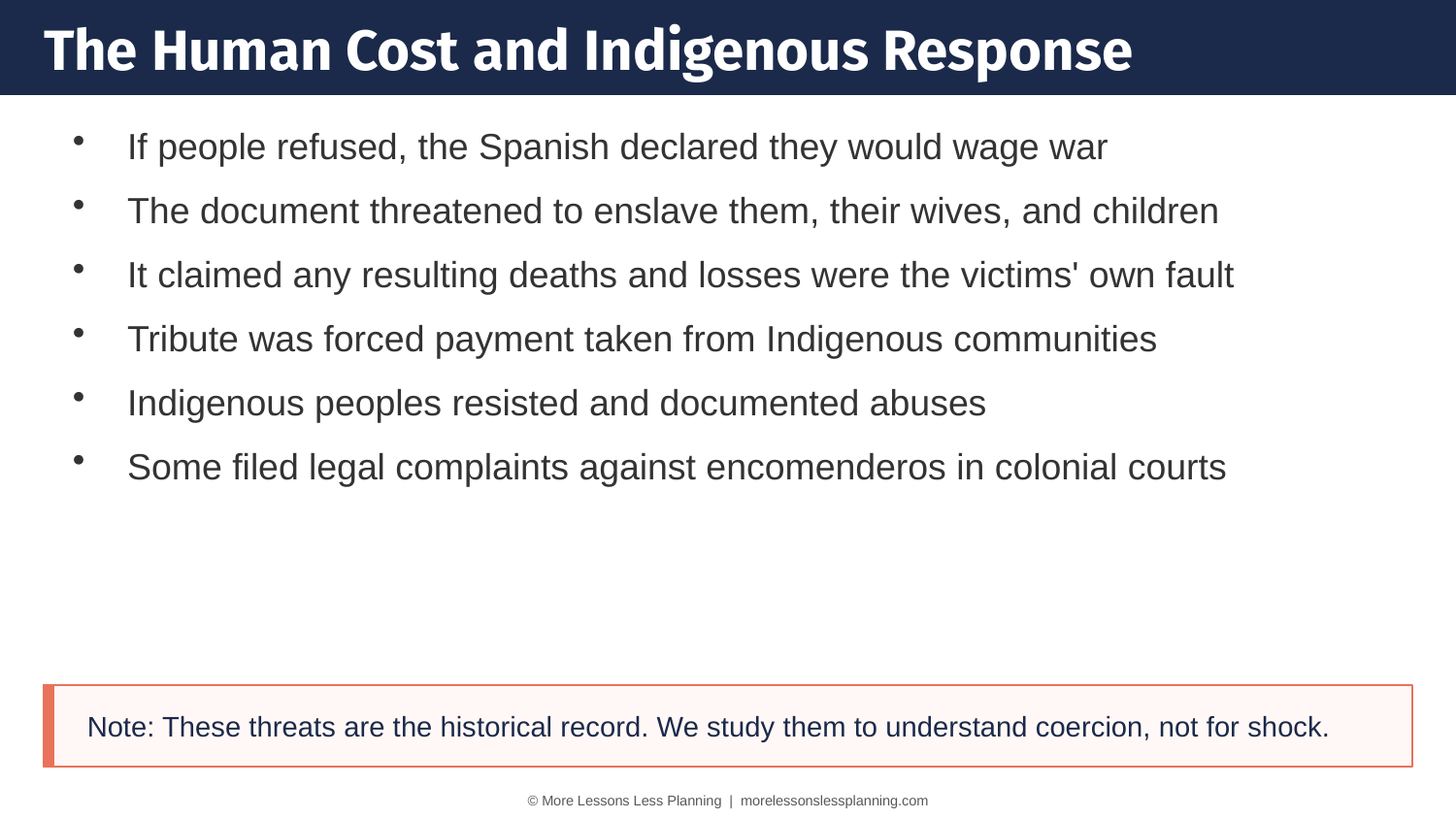

The Human Cost and Indigenous Response
If people refused, the Spanish declared they would wage war
The document threatened to enslave them, their wives, and children
It claimed any resulting deaths and losses were the victims' own fault
Tribute was forced payment taken from Indigenous communities
Indigenous peoples resisted and documented abuses
Some filed legal complaints against encomenderos in colonial courts

Note: These threats are the historical record. We study them to understand coercion, not for shock.
© More Lessons Less Planning  |  morelessonslessplanning.com